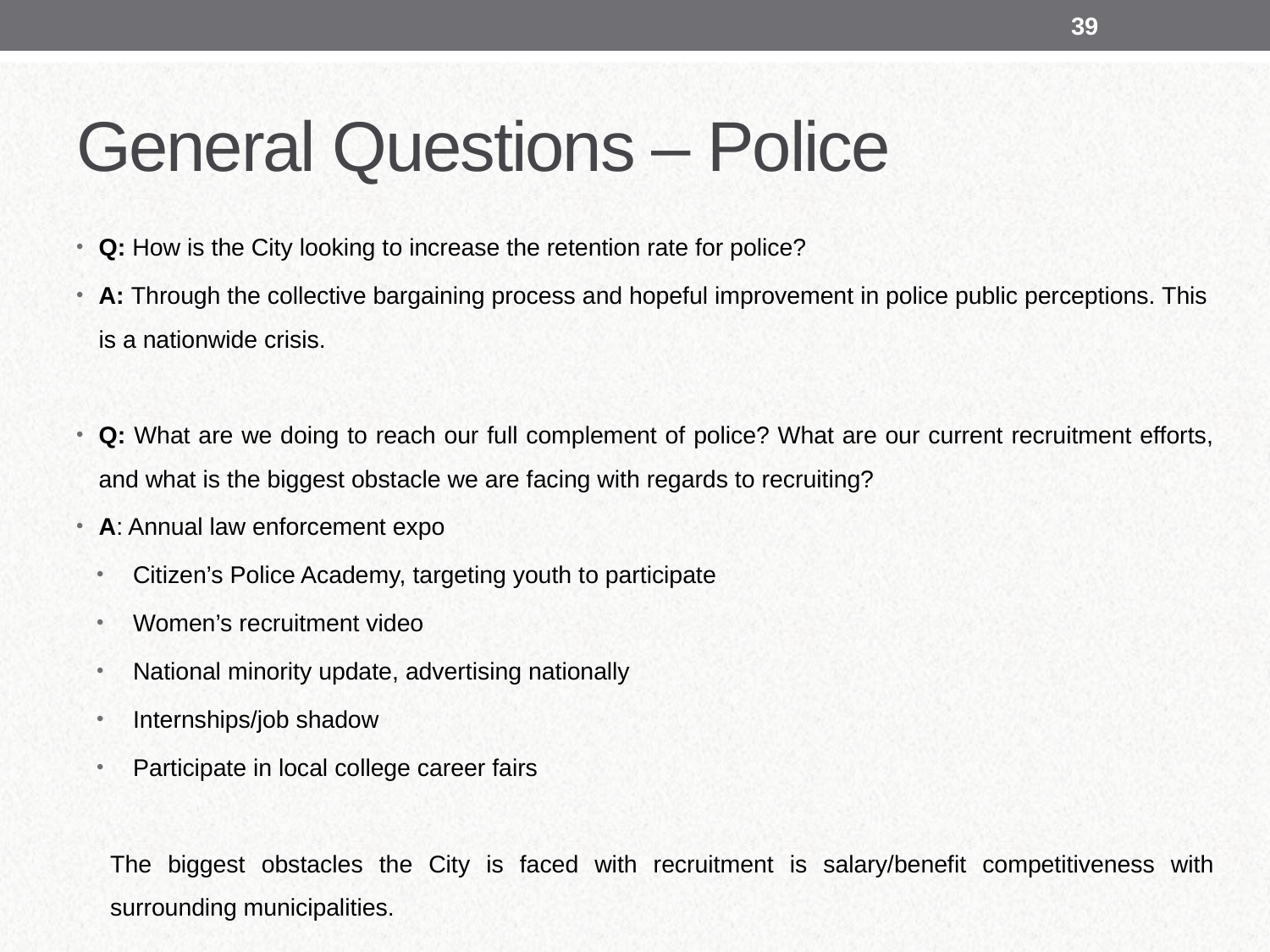

39
# General Questions – Police
Q: How is the City looking to increase the retention rate for police?
A: Through the collective bargaining process and hopeful improvement in police public perceptions. This is a nationwide crisis.

Q: What are we doing to reach our full complement of police? What are our current recruitment efforts, and what is the biggest obstacle we are facing with regards to recruiting?
A: Annual law enforcement expo
Citizen’s Police Academy, targeting youth to participate
Women’s recruitment video
National minority update, advertising nationally
Internships/job shadow
Participate in local college career fairs

The biggest obstacles the City is faced with recruitment is salary/benefit competitiveness with surrounding municipalities.